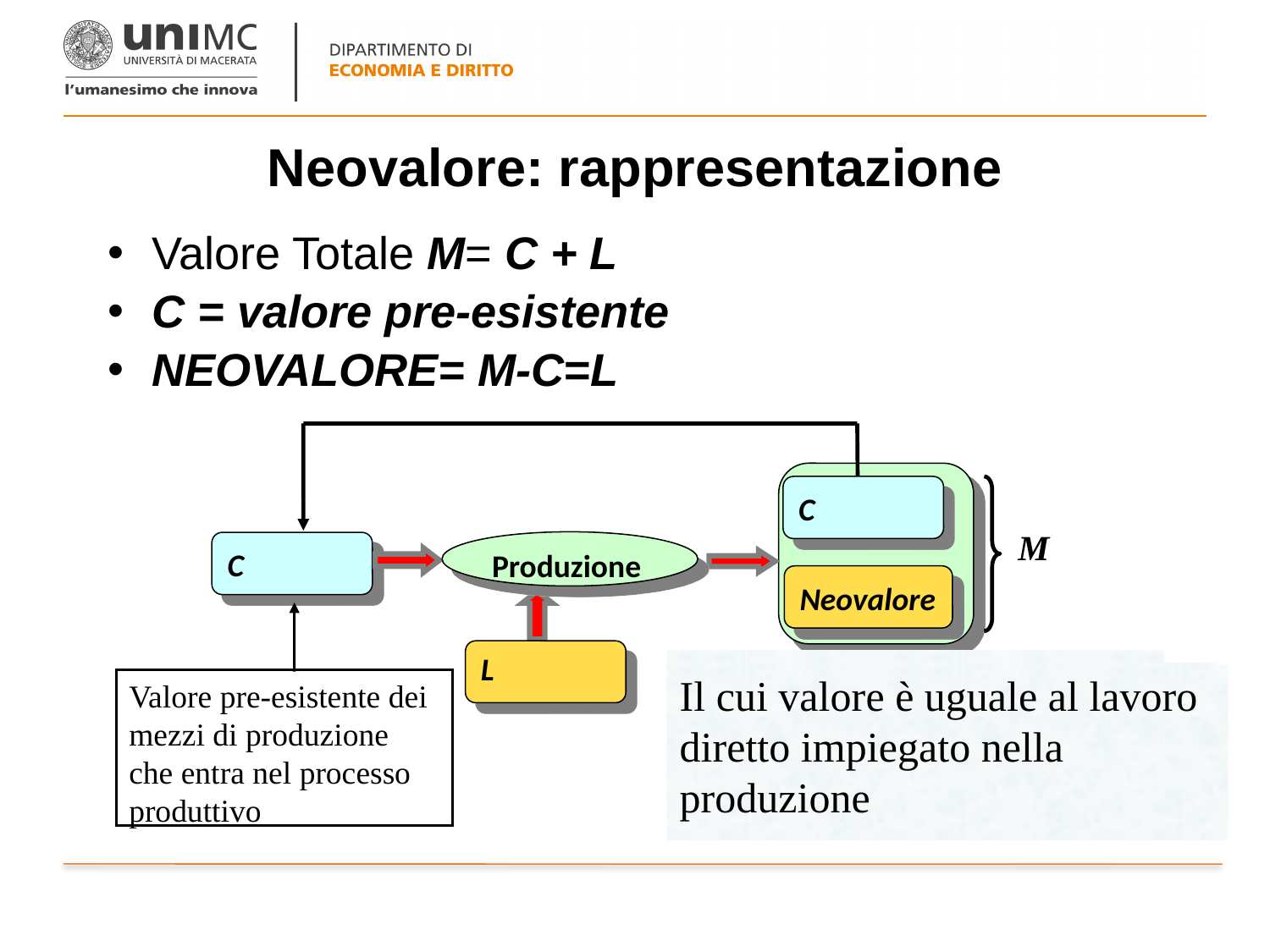

# Neovalore: rappresentazione
Valore Totale M= C + L
C = valore pre-esistente
NEOVALORE= M-C=L

C

M

Produzione

C

Valore pre-esistente dei mezzi di produzione che entra nel processo produttivo

Neovalore
L
Sono le risorse utilizzate nel processo produttivo
Il cui valore è uguale al lavoro diretto impiegato nella produzione
E producono il valore del prodotto lordo
Sottraendo il valore dei mezzi di produzione resta il prodotto nazionale
I mezzi di produzione
e il lavoro